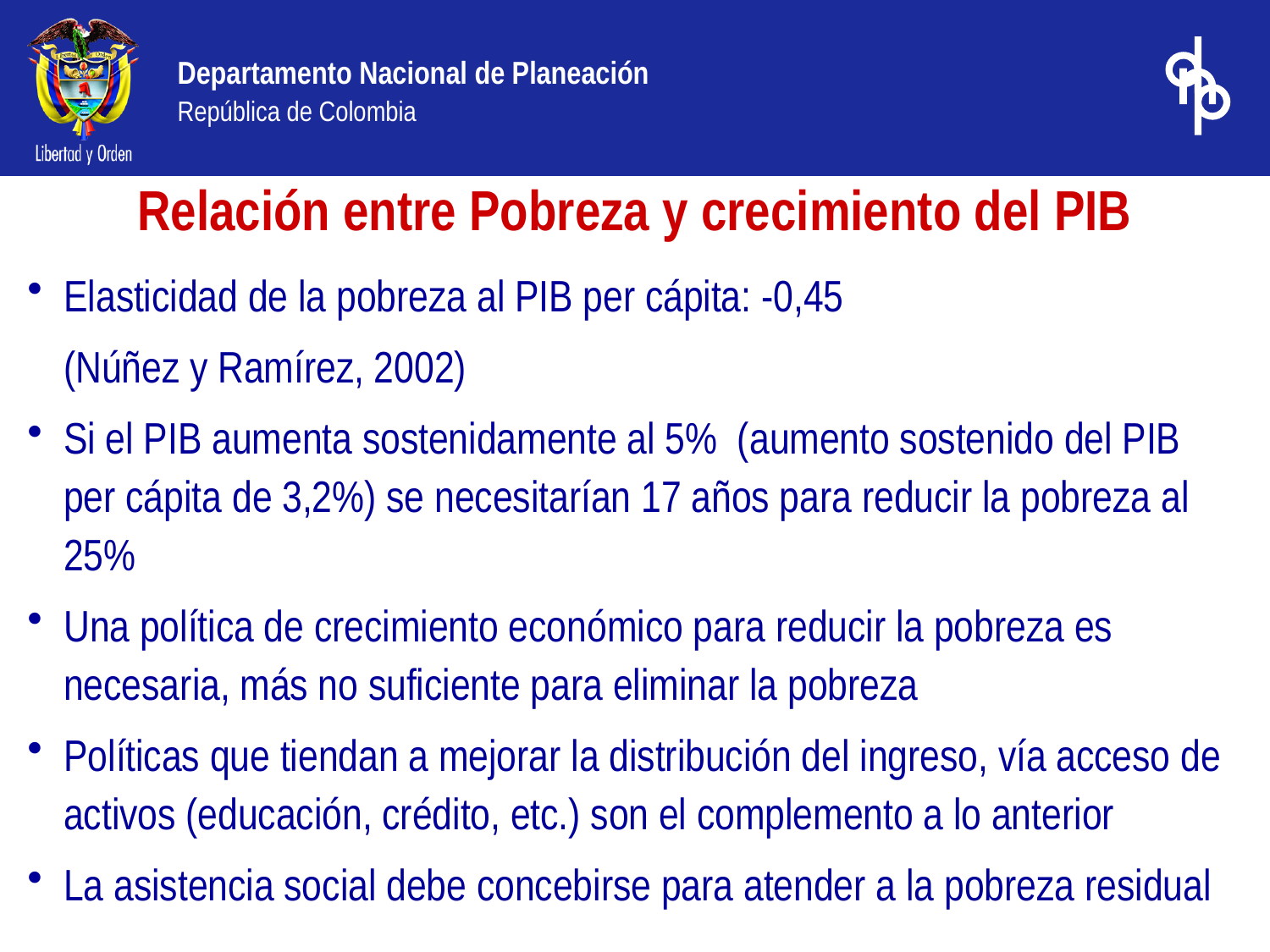

# Relación entre Pobreza y crecimiento del PIB
Elasticidad de la pobreza al PIB per cápita: -0,45
	(Núñez y Ramírez, 2002)
Si el PIB aumenta sostenidamente al 5%  (aumento sostenido del PIB per cápita de 3,2%) se necesitarían 17 años para reducir la pobreza al 25%
Una política de crecimiento económico para reducir la pobreza es necesaria, más no suficiente para eliminar la pobreza
Políticas que tiendan a mejorar la distribución del ingreso, vía acceso de activos (educación, crédito, etc.) son el complemento a lo anterior
La asistencia social debe concebirse para atender a la pobreza residual